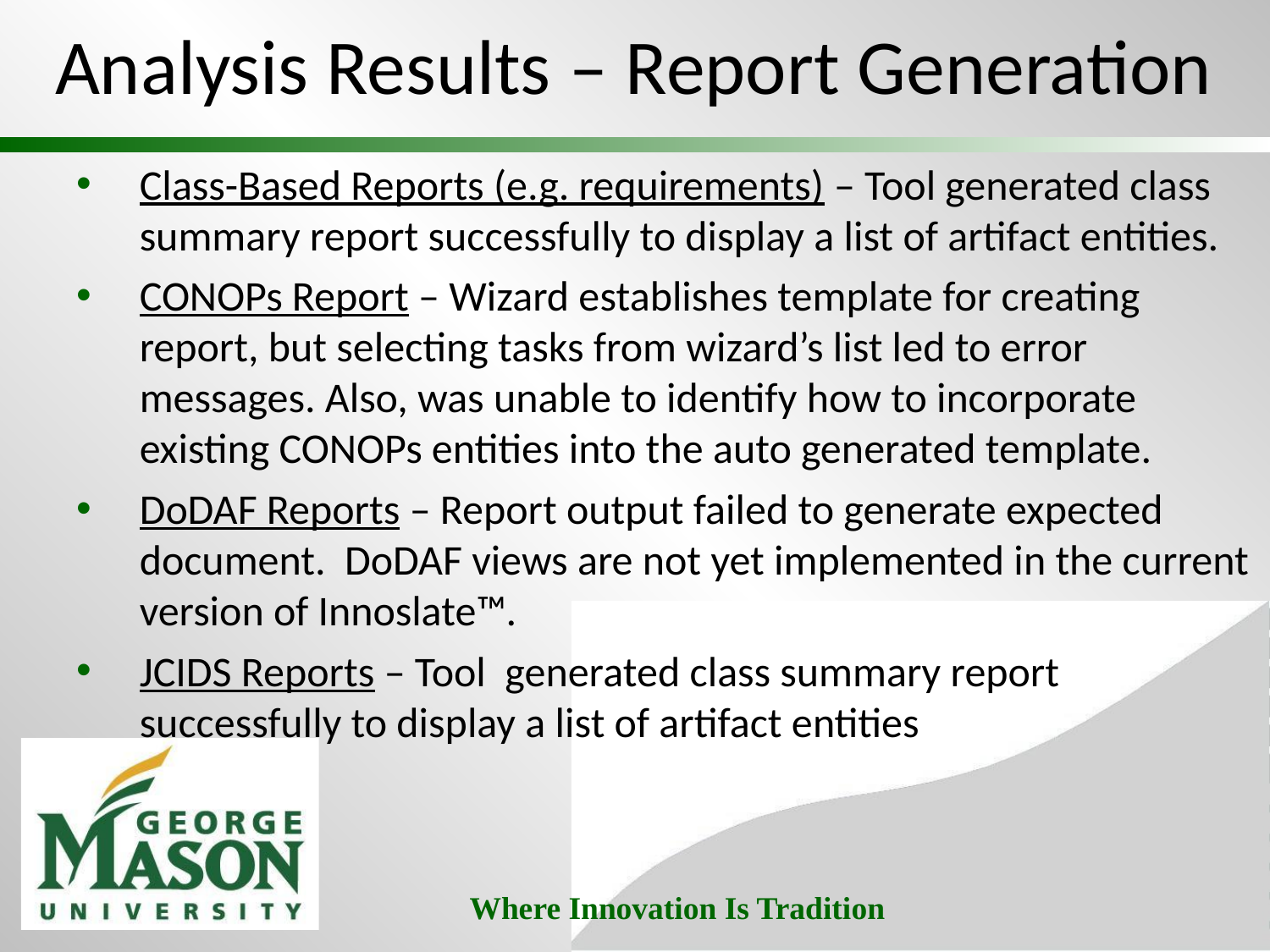

# Analysis Results – Report Generation
Class-Based Reports (e.g. requirements) – Tool generated class summary report successfully to display a list of artifact entities.
CONOPs Report – Wizard establishes template for creating report, but selecting tasks from wizard’s list led to error messages. Also, was unable to identify how to incorporate existing CONOPs entities into the auto generated template.
DoDAF Reports – Report output failed to generate expected document.  DoDAF views are not yet implemented in the current version of Innoslate™.
JCIDS Reports – Tool  generated class summary report successfully to display a list of artifact entities